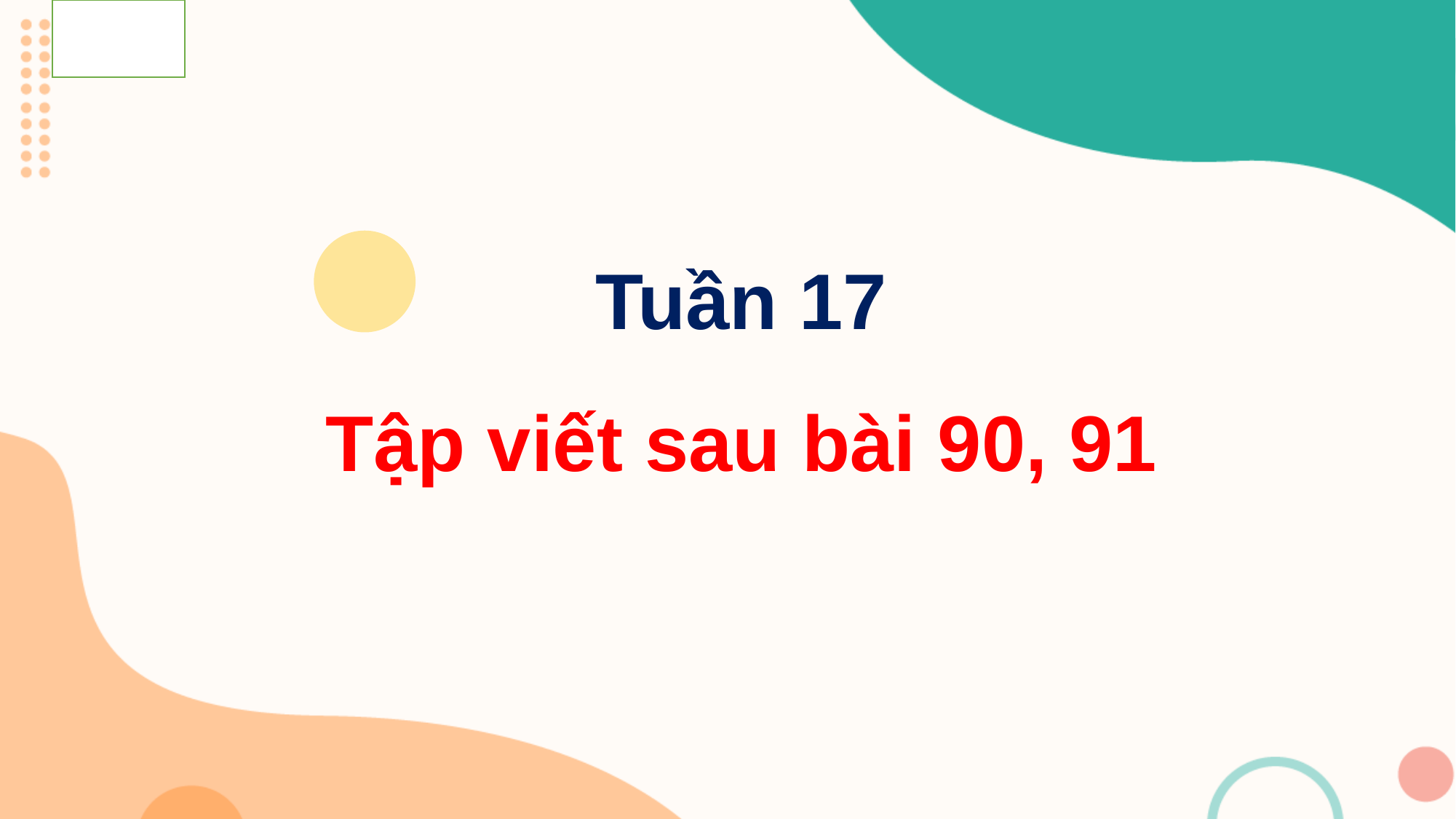

Tuần 17
Tập viết sau bài 90, 91